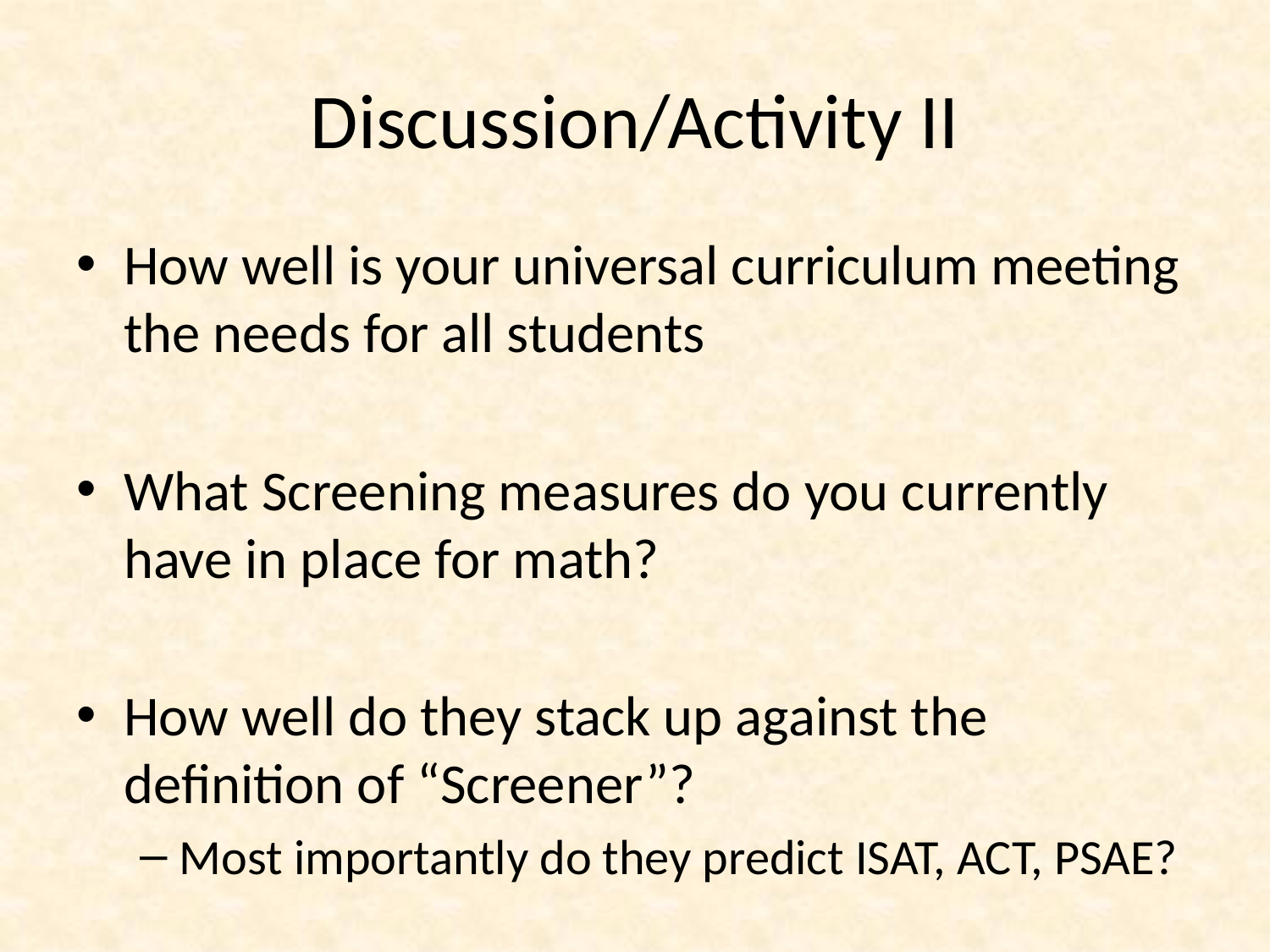

# Discussion/Activity II
How well is your universal curriculum meeting the needs for all students

What Screening measures do you currently have in place for math?

How well do they stack up against the definition of “Screener”?
Most importantly do they predict ISAT, ACT, PSAE?